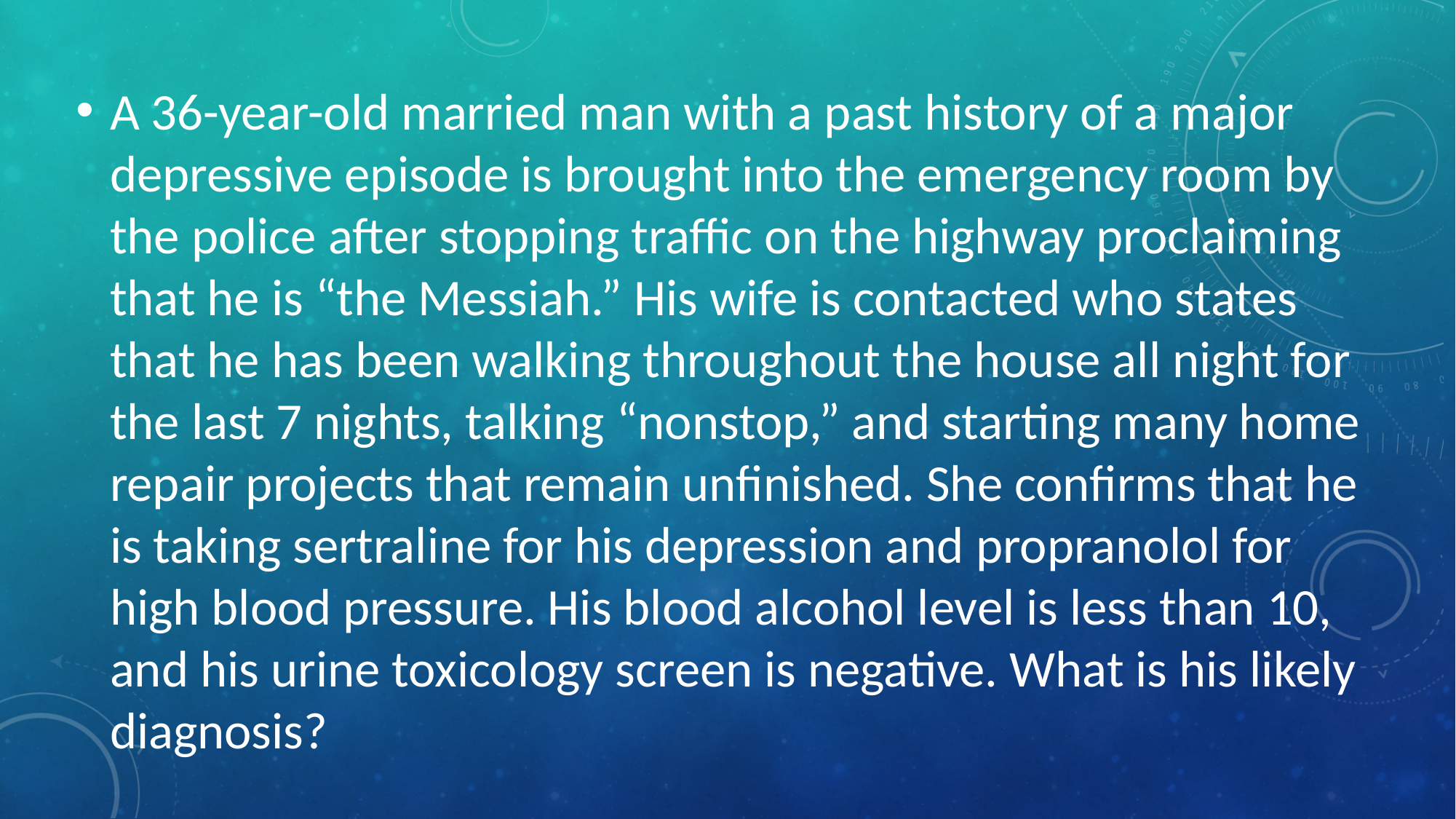

A 36-year-old married man with a past history of a major depressive episode is brought into the emergency room by the police after stopping traffic on the highway proclaiming that he is “the Messiah.” His wife is contacted who states that he has been walking throughout the house all night for the last 7 nights, talking “nonstop,” and starting many home repair projects that remain unfinished. She confirms that he is taking sertraline for his depression and propranolol for high blood pressure. His blood alcohol level is less than 10, and his urine toxicology screen is negative. What is his likely diagnosis?